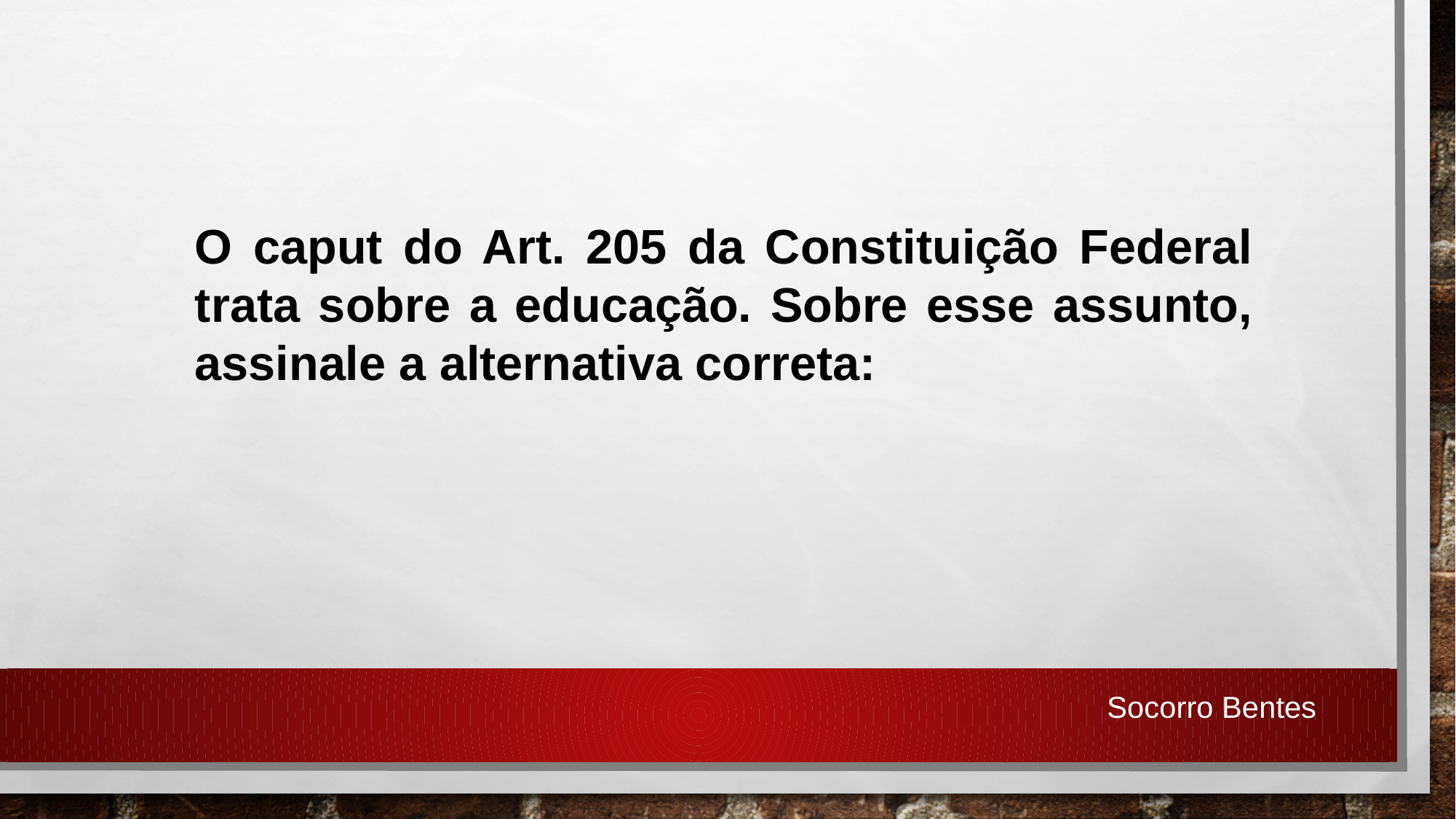

O caput do Art. 205 da Constituição Federal trata sobre a educação. Sobre esse assunto, assinale a alternativa correta:

Socorro Bentes